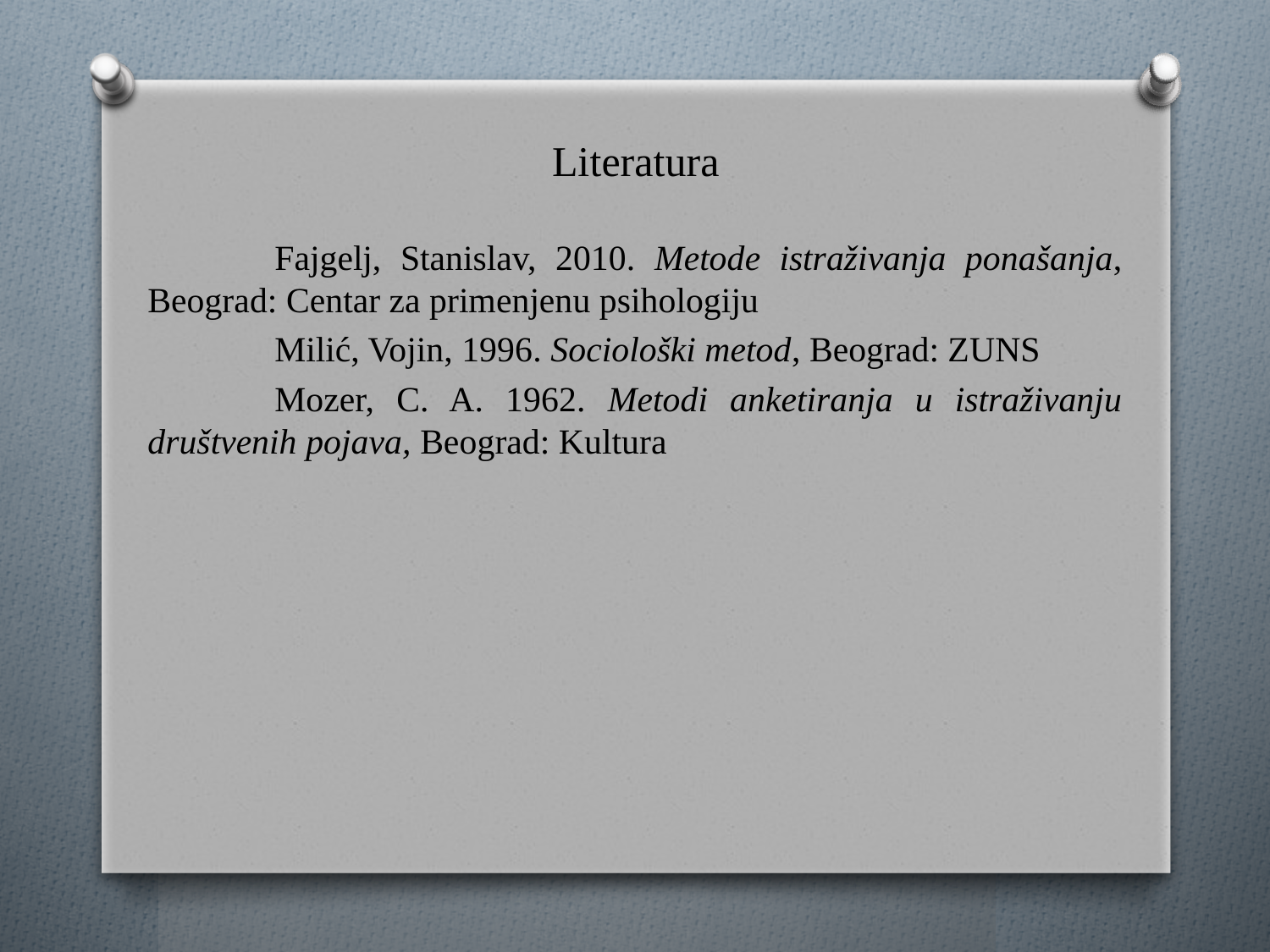

# Literatura
	Fajgelj, Stanislav, 2010. Metode istraživanja ponašanja, Beograd: Centar za primenjenu psihologiju
	Milić, Vojin, 1996. Sociološki metod, Beograd: ZUNS
	Mozer, C. A. 1962. Metodi anketiranja u istraživanju društvenih pojava, Beograd: Kultura